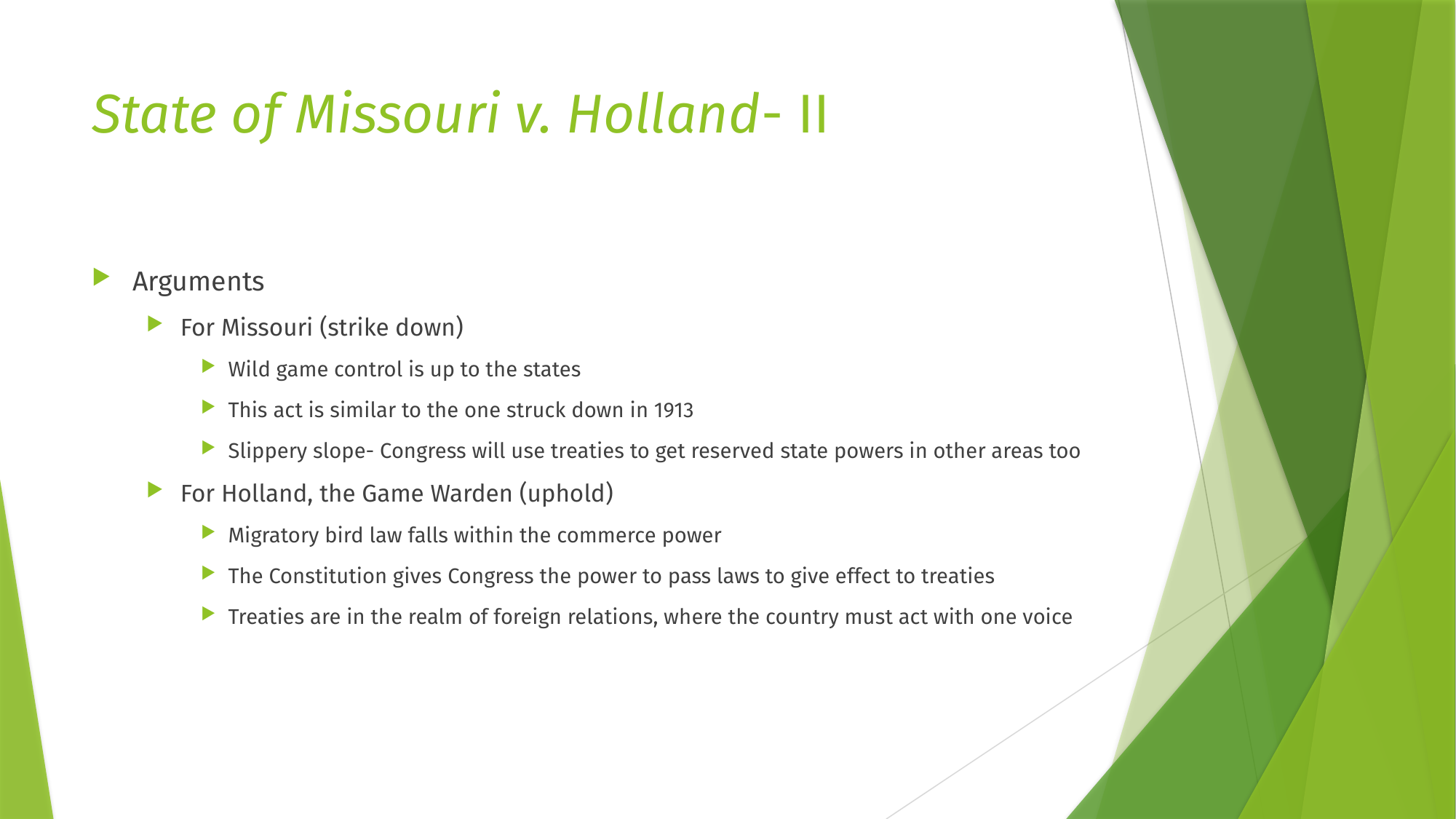

# State of Missouri v. Holland- II
Arguments
For Missouri (strike down)
Wild game control is up to the states
This act is similar to the one struck down in 1913
Slippery slope- Congress will use treaties to get reserved state powers in other areas too
For Holland, the Game Warden (uphold)
Migratory bird law falls within the commerce power
The Constitution gives Congress the power to pass laws to give effect to treaties
Treaties are in the realm of foreign relations, where the country must act with one voice